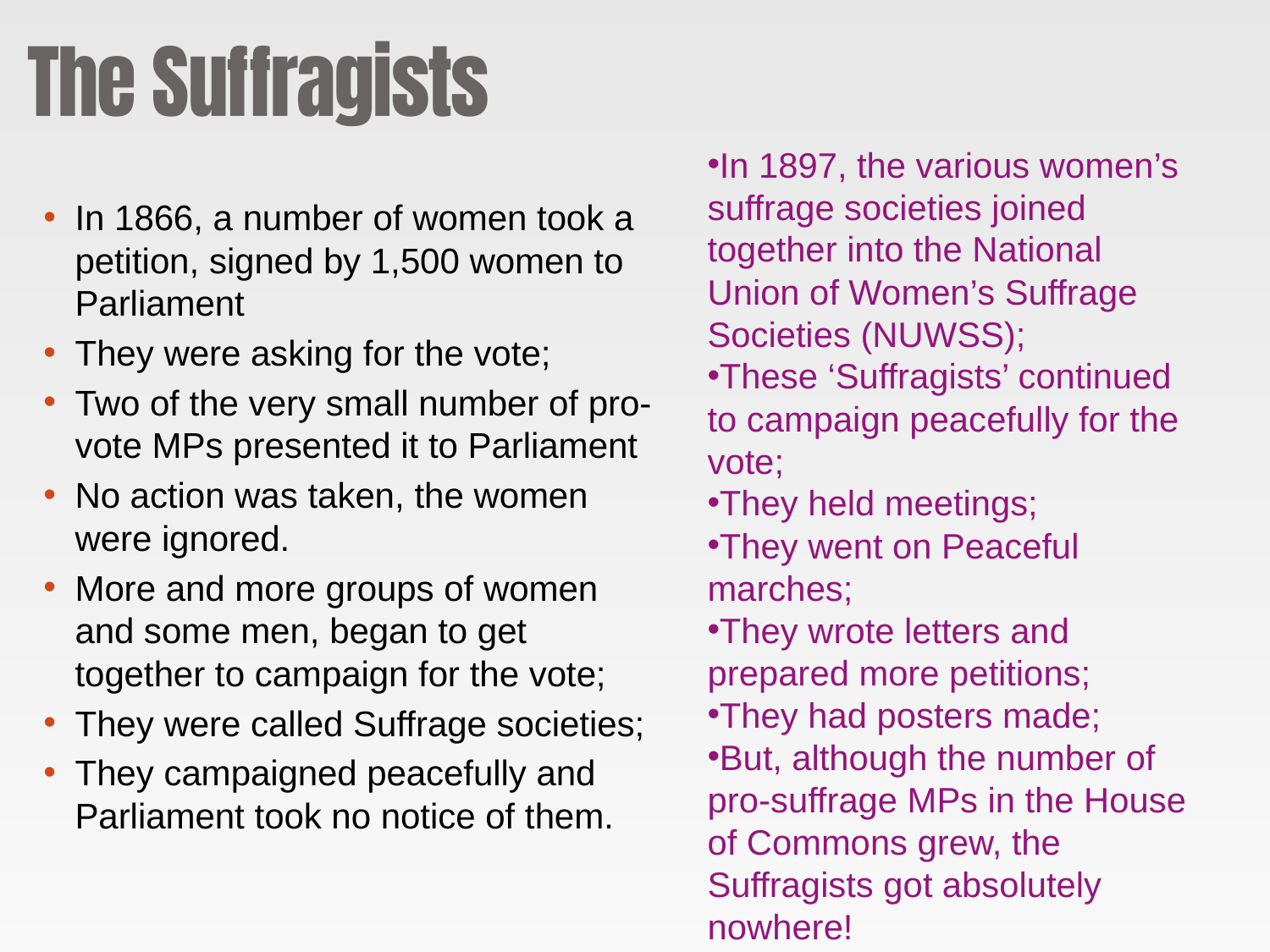

The Suffragists
In 1897, the various women’s suffrage societies joined together into the National Union of Women’s Suffrage Societies (NUWSS);
These ‘Suffragists’ continued to campaign peacefully for the vote;
They held meetings;
They went on Peaceful marches;
They wrote letters and prepared more petitions;
They had posters made;
But, although the number of pro-suffrage MPs in the House of Commons grew, the Suffragists got absolutely nowhere!
In 1866, a number of women took a petition, signed by 1,500 women to Parliament
They were asking for the vote;
Two of the very small number of pro-vote MPs presented it to Parliament
No action was taken, the women were ignored.
More and more groups of women and some men, began to get together to campaign for the vote;
They were called Suffrage societies;
They campaigned peacefully and Parliament took no notice of them.